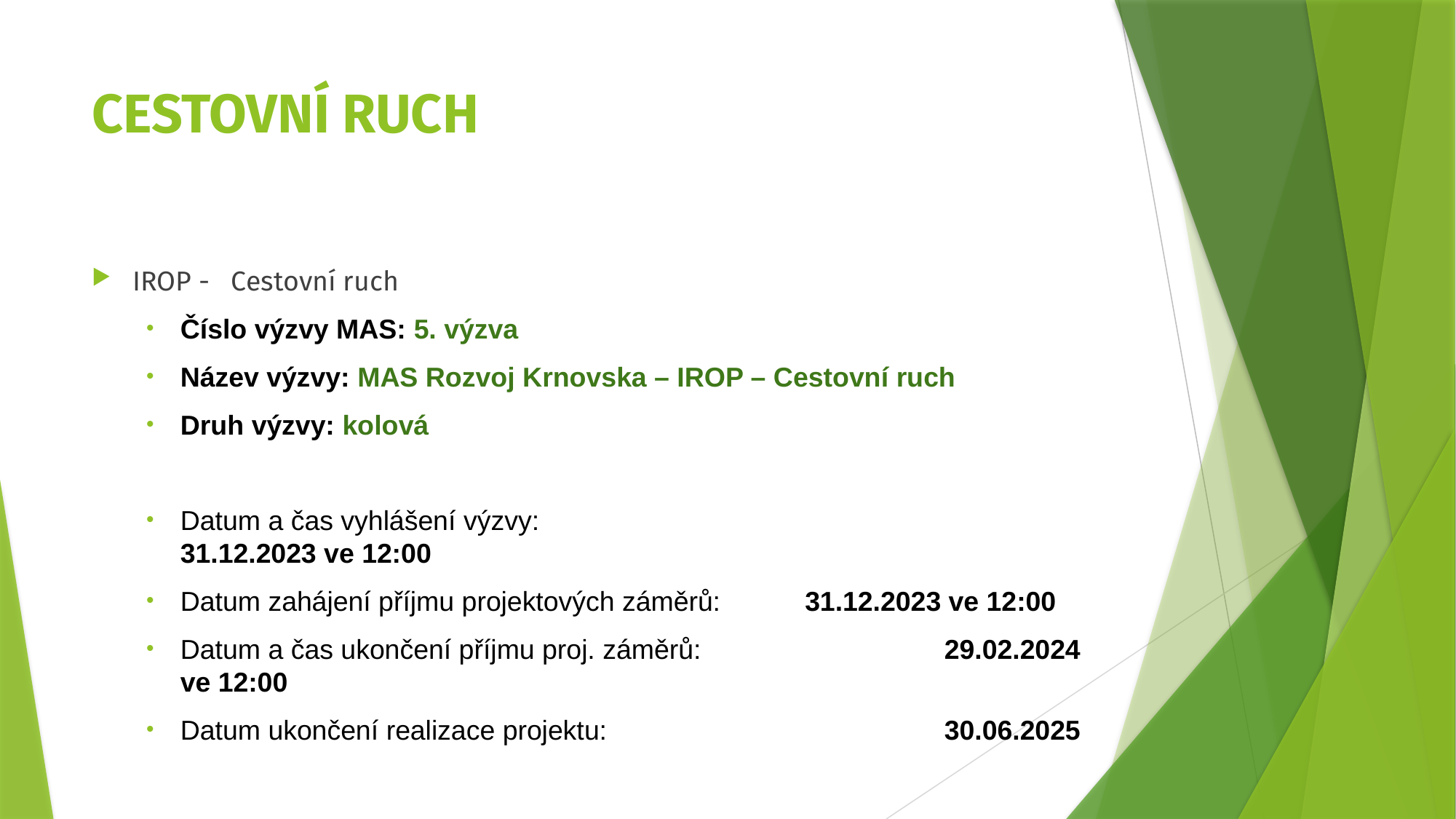

# CESTOVNÍ RUCH
IROP -   Cestovní ruch
Číslo výzvy MAS: 5. výzva
Název výzvy: MAS Rozvoj Krnovska – IROP – Cestovní ruch
Druh výzvy: kolová

Datum a čas vyhlášení výzvy:		                 		31.12.2023 ve 12:00
Datum zahájení příjmu projektových záměrů:           31.12.2023 ve 12:00
Datum a čas ukončení příjmu proj. záměrů:    		29.02.2024 ve 12:00
Datum ukončení realizace projektu: 				30.06.2025